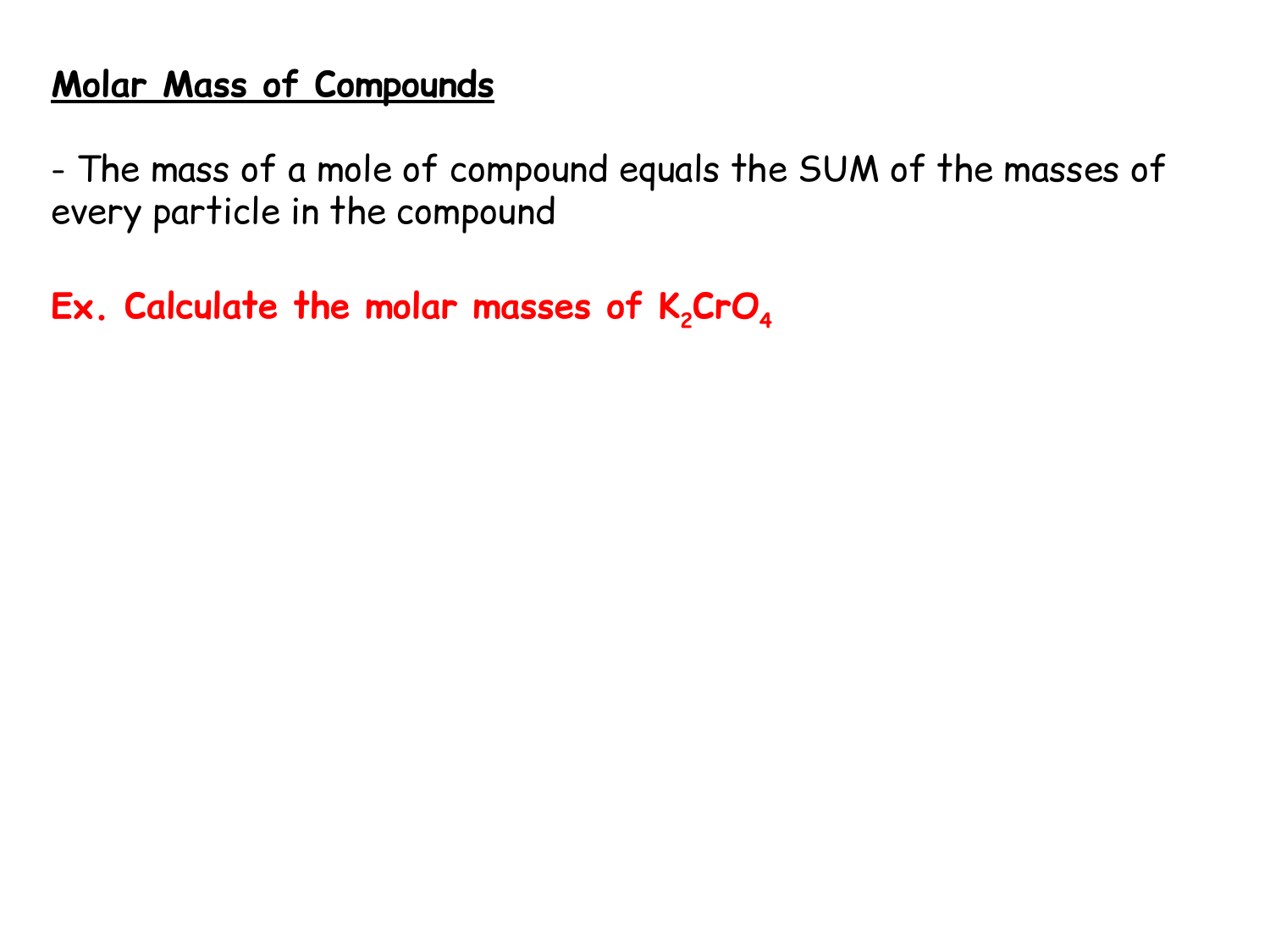

Molar Mass of Compounds

- The mass of a mole of compound equals the SUM of the masses of every particle in the compound

Ex. Calculate the molar masses of K2CrO4